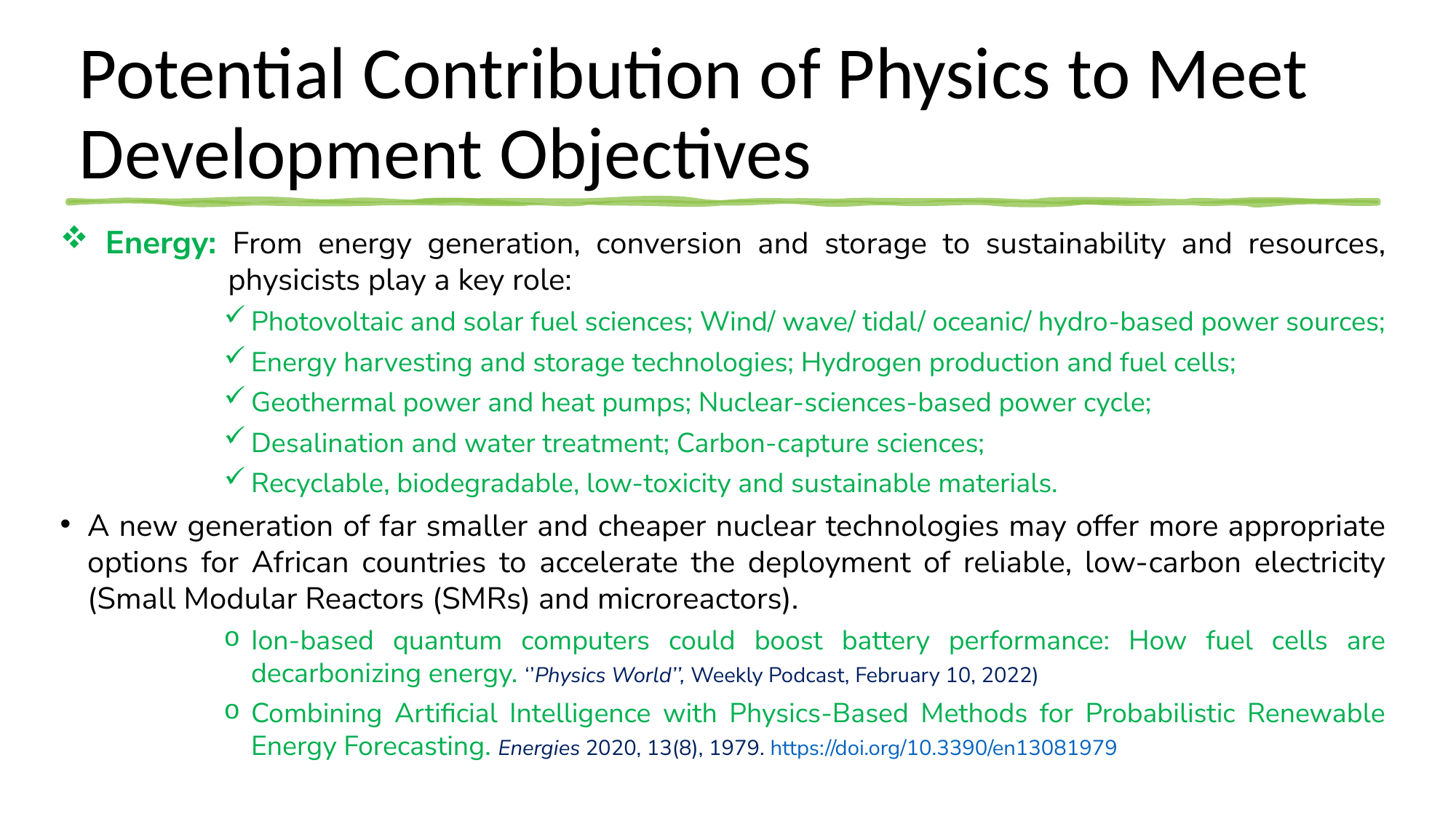

# Potential Contribution of Physics to Meet Development Objectives

 Energy: From energy generation, conversion and storage to sustainability and resources,
                  physicists play a key role:
Photovoltaic and solar fuel sciences; Wind/ wave/ tidal/ oceanic/ hydro-based power sources;
Energy harvesting and storage technologies; Hydrogen production and fuel cells;
Geothermal power and heat pumps; Nuclear-sciences-based power cycle;
Desalination and water treatment; Carbon-capture sciences;
Recyclable, biodegradable, low-toxicity and sustainable materials.
A new generation of far smaller and cheaper nuclear technologies may offer more appropriate options for African countries to accelerate the deployment of reliable, low-carbon electricity (Small Modular Reactors (SMRs) and microreactors).
Ion-based quantum computers could boost battery performance: How fuel cells are decarbonizing energy. ‘’Physics World’’, Weekly Podcast, February 10, 2022)
Combining Artificial Intelligence with Physics-Based Methods for Probabilistic Renewable Energy Forecasting. Energies 2020, 13(8), 1979. https://doi.org/10.3390/en13081979